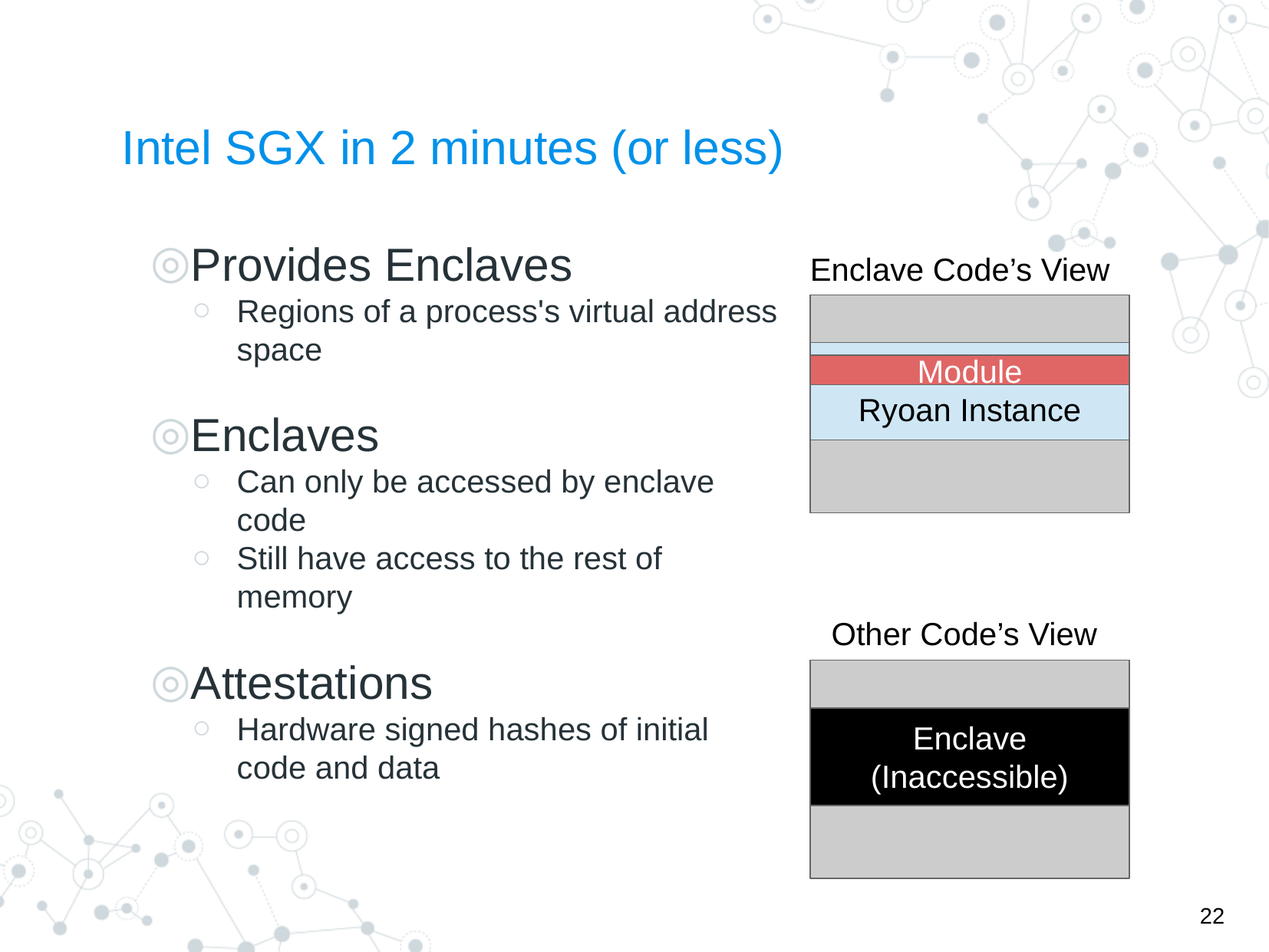

# Intel SGX in 2 minutes (or less)
Provides Enclaves
Regions of a process's virtual address space

Enclaves
Can only be accessed by enclave code
Still have access to the rest of memory

Attestations
Hardware signed hashes of initial code and data
Enclave Code’s View

Ryoan Instance
Module
Other Code’s View

Enclave (Inaccessible)
22